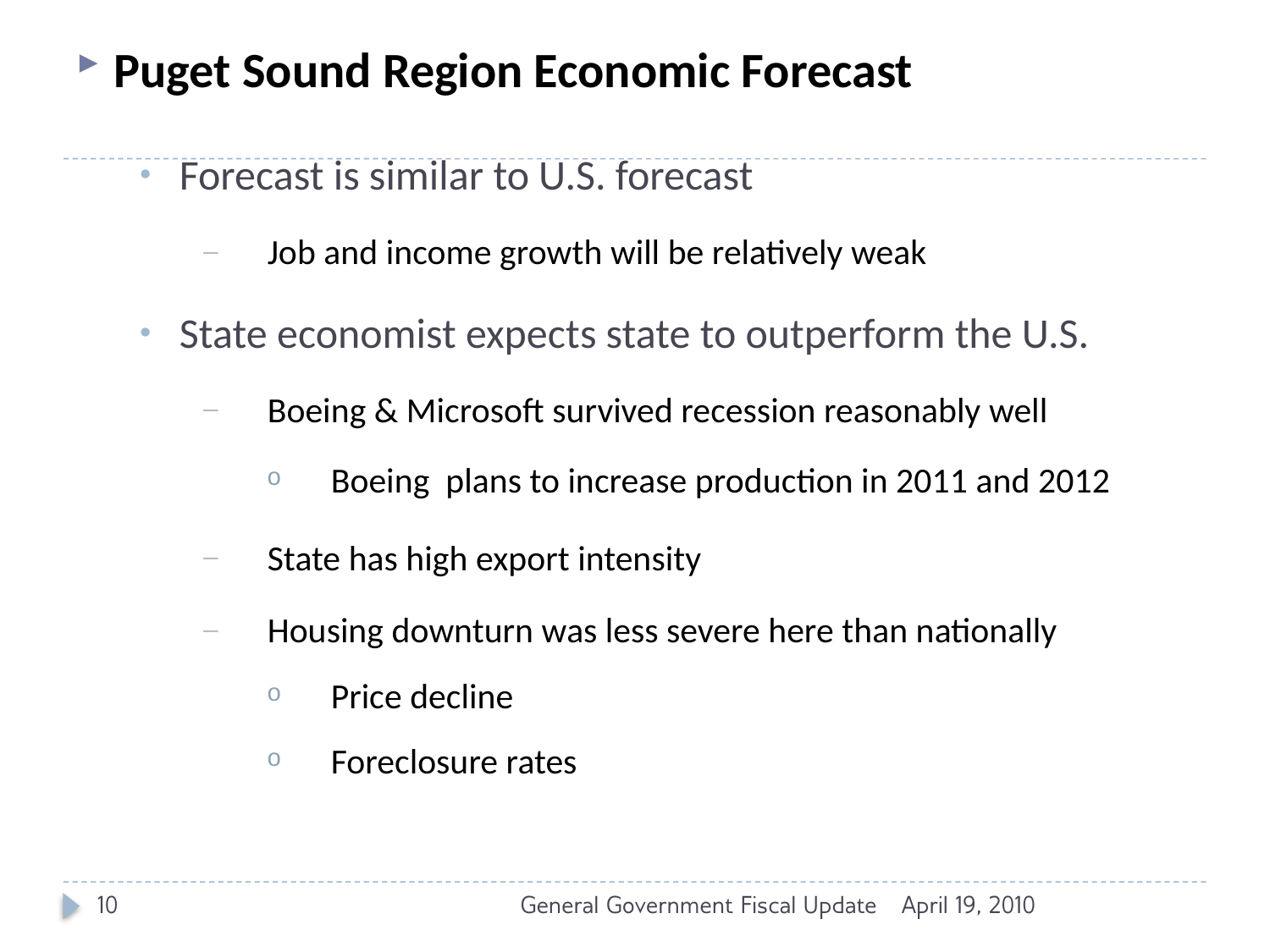

Puget Sound Region Economic Forecast

Forecast is similar to U.S. forecast
Job and income growth will be relatively weak
State economist expects state to outperform the U.S.
Boeing & Microsoft survived recession reasonably well
Boeing  plans to increase production in 2011 and 2012
State has high export intensity
Housing downturn was less severe here than nationally
Price decline
Foreclosure rates
10
General Government Fiscal Update
April 19, 2010